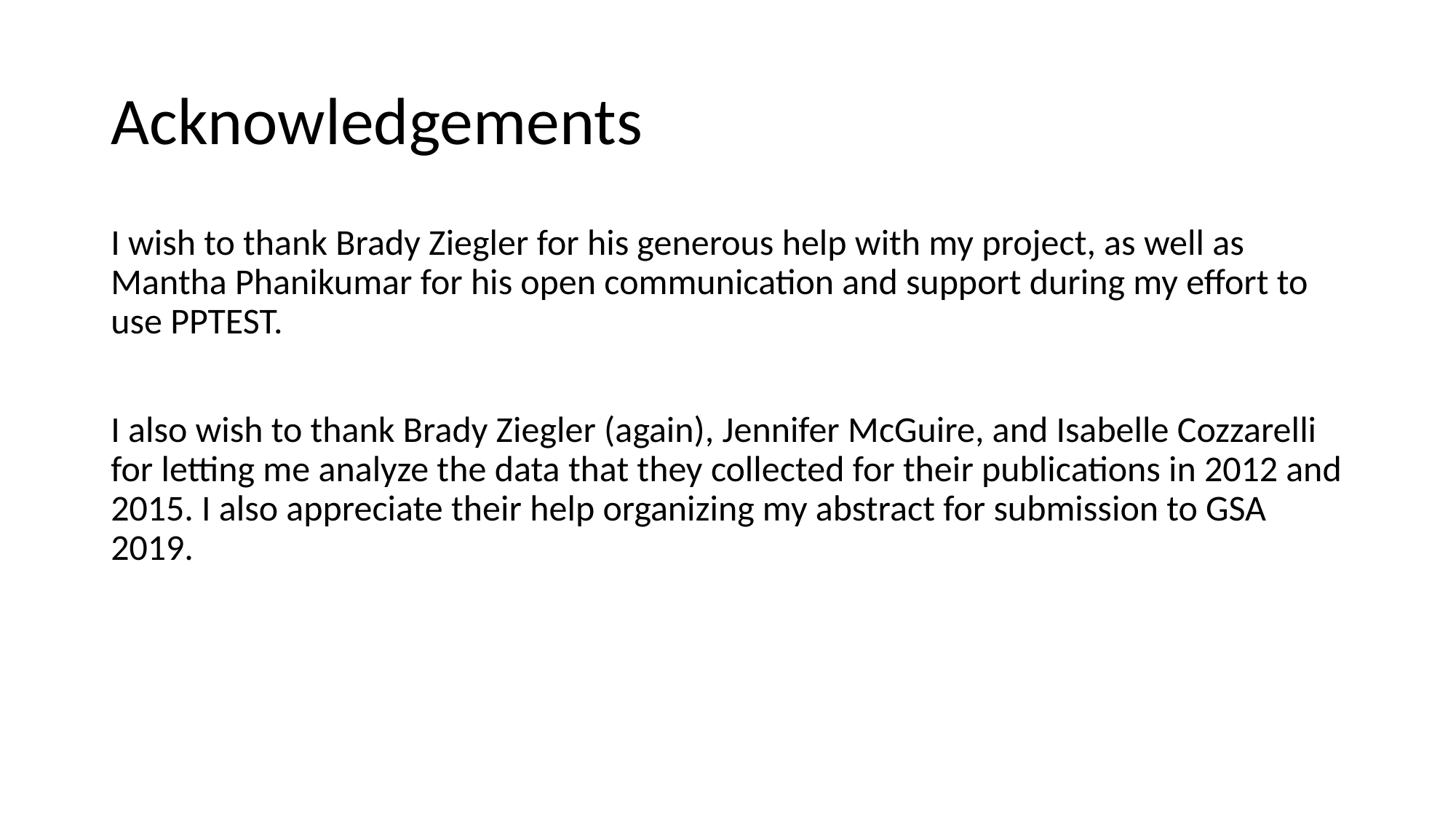

# Acknowledgements
I wish to thank Brady Ziegler for his generous help with my project, as well as Mantha Phanikumar for his open communication and support during my effort to use PPTEST.

I also wish to thank Brady Ziegler (again), Jennifer McGuire, and Isabelle Cozzarelli for letting me analyze the data that they collected for their publications in 2012 and 2015. I also appreciate their help organizing my abstract for submission to GSA 2019.